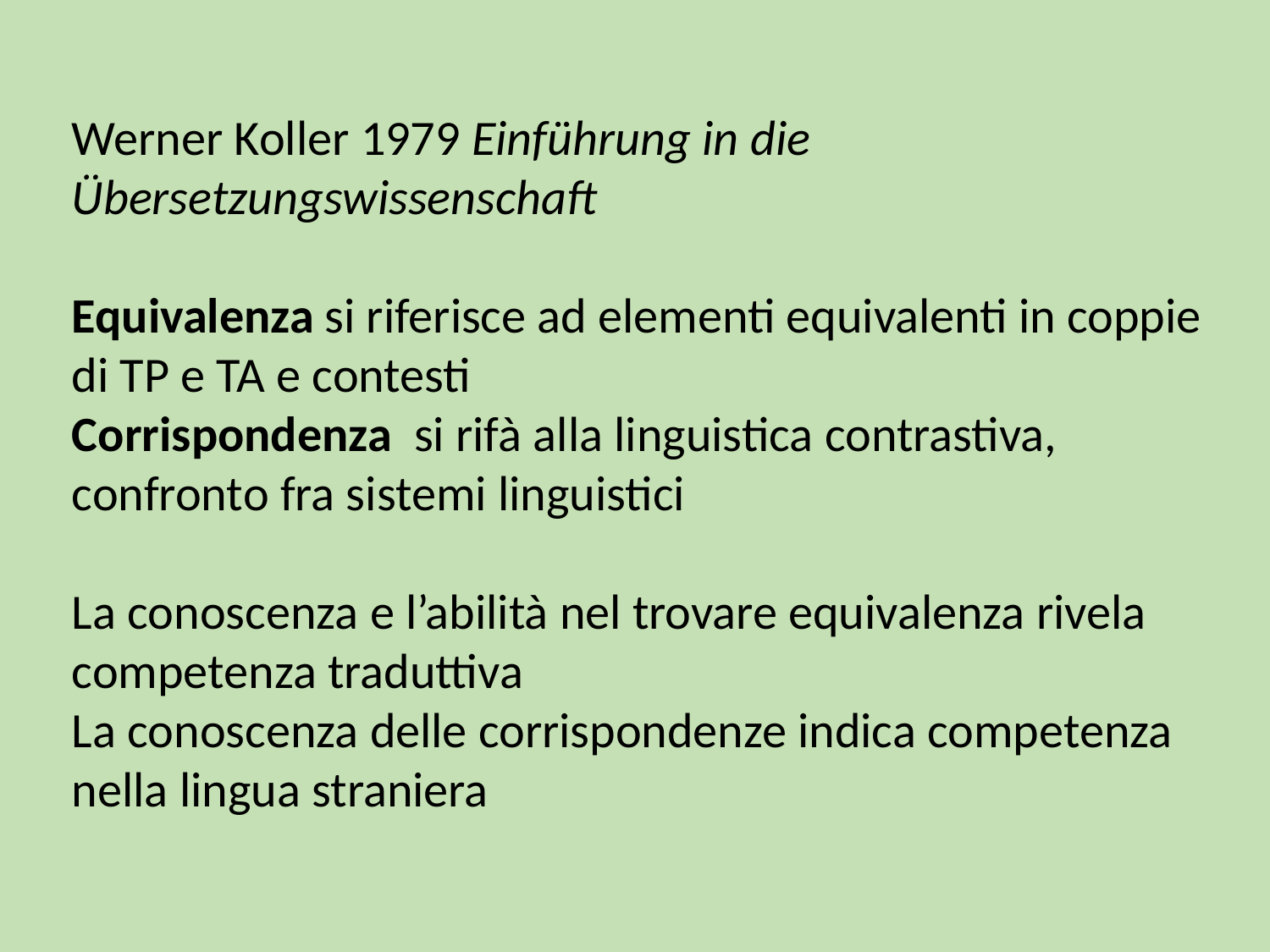

Werner Koller 1979 Einführung in die Übersetzungswissenschaft

Equivalenza si riferisce ad elementi equivalenti in coppie di TP e TA e contesti
Corrispondenza  si rifà alla linguistica contrastiva, confronto fra sistemi linguistici

La conoscenza e l’abilità nel trovare equivalenza rivela competenza traduttiva
La conoscenza delle corrispondenze indica competenza nella lingua straniera